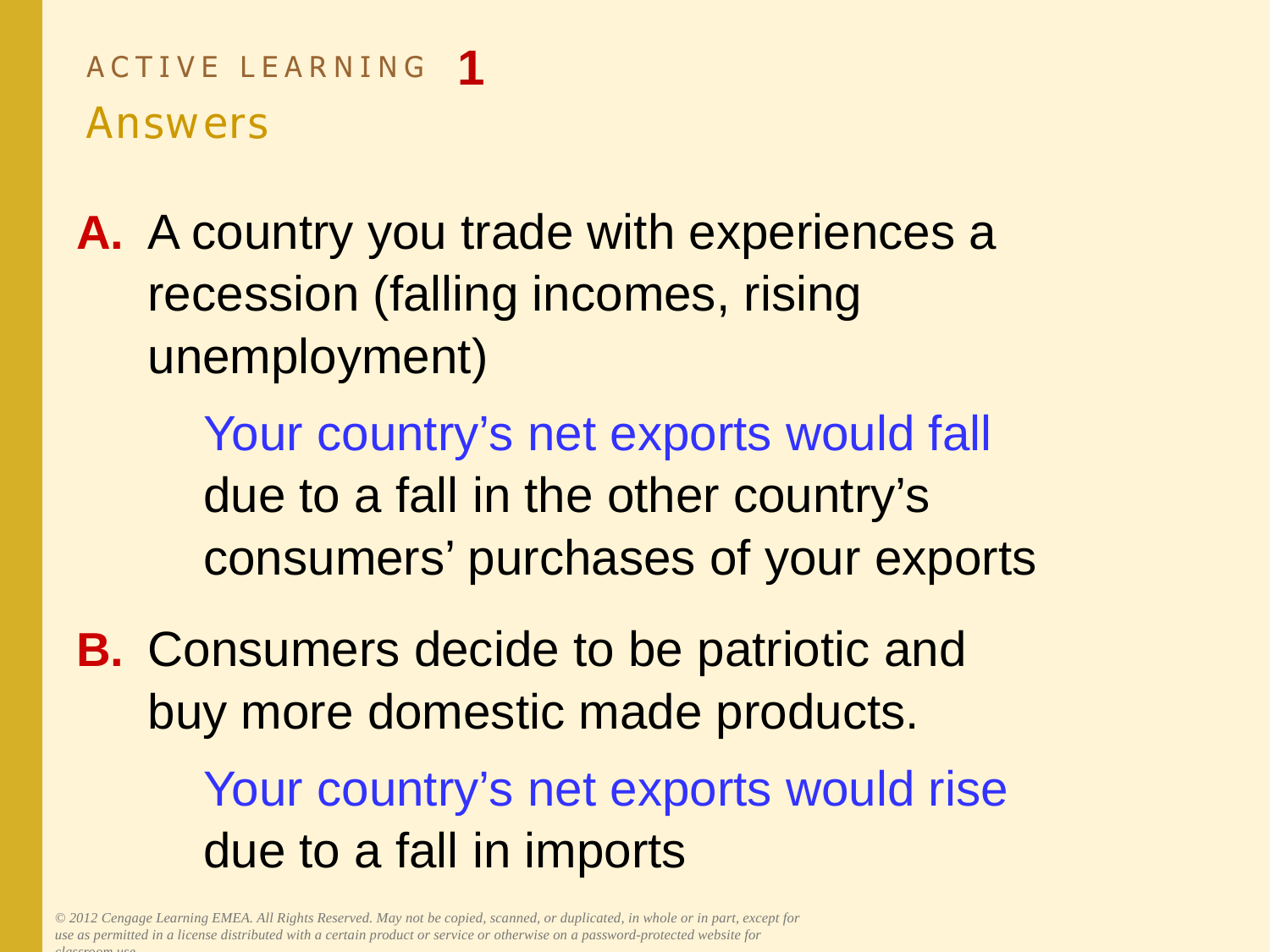

# ACTIVE LEARNING   1 Answers
A.	A country you trade with experiences a recession (falling incomes, rising unemployment)
	Your country’s net exports would fall
due to a fall in the other country’s consumers’ purchases of your exports
B.	Consumers decide to be patriotic and
buy more domestic made products.
	Your country’s net exports would rise
due to a fall in imports
© 2012 Cengage Learning EMEA. All Rights Reserved. May not be copied, scanned, or duplicated, in whole or in part, except for use as permitted in a license distributed with a certain product or service or otherwise on a password-protected website for classroom use.